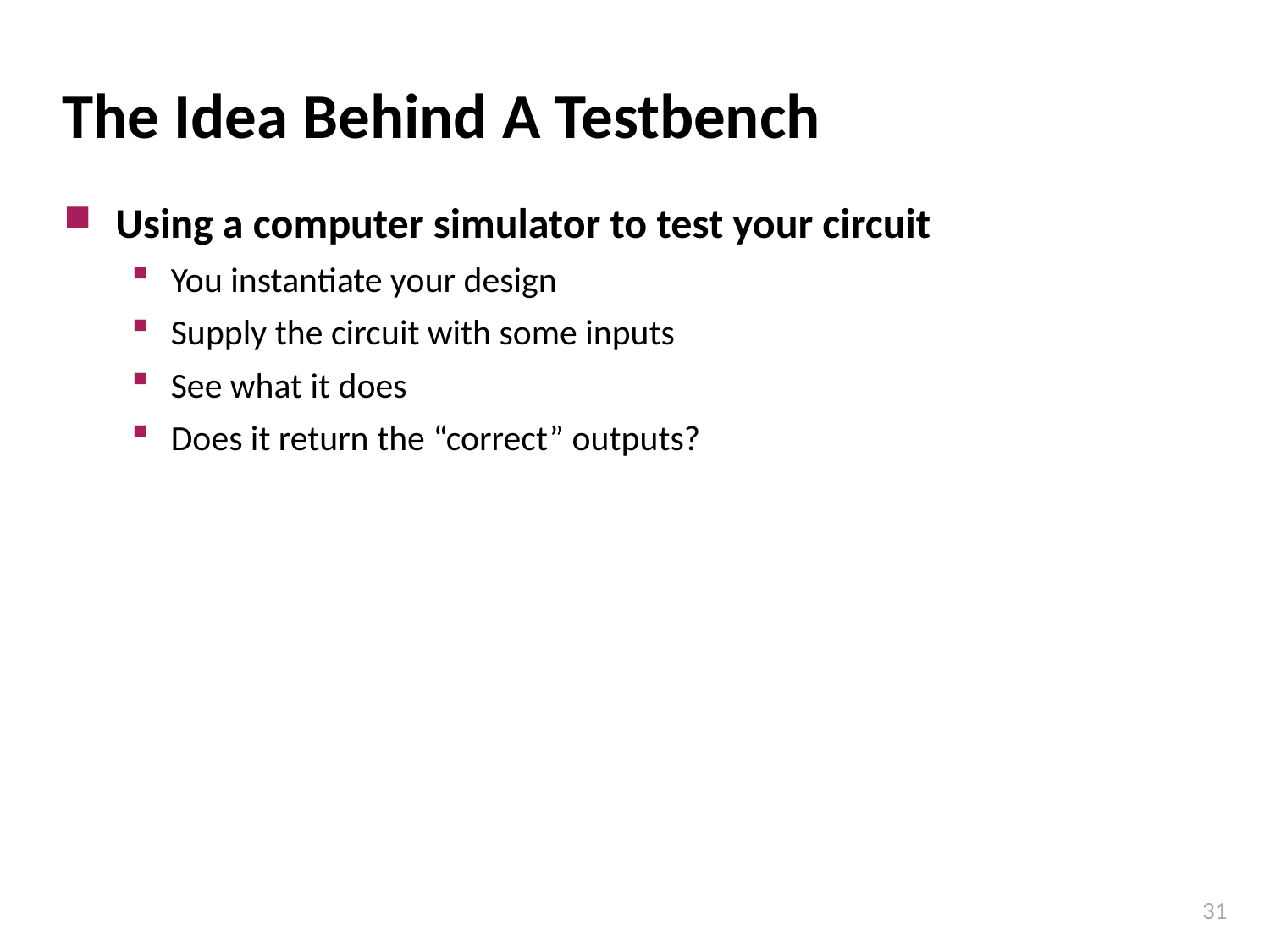

# The Idea Behind A Testbench
Using a computer simulator to test your circuit
You instantiate your design
Supply the circuit with some inputs
See what it does
Does it return the “correct” outputs?